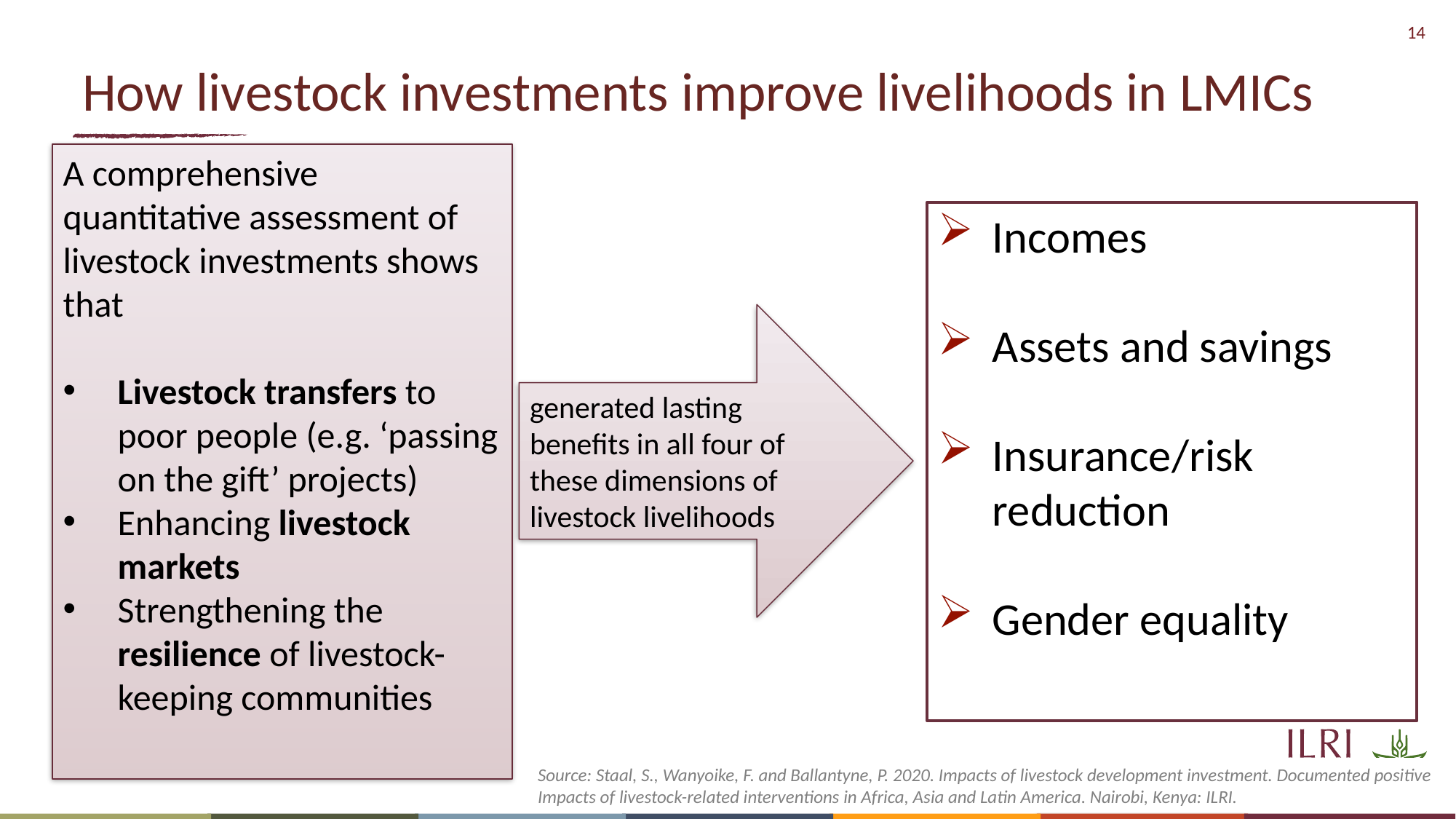

# How livestock investments improve livelihoods in LMICs
A comprehensive quantitative assessment of livestock investments shows that

Livestock transfers to poor people (e.g. ‘passing on the gift’ projects)
Enhancing livestock markets
Strengthening the resilience of livestock-keeping communities

Incomes

Assets and savings

Insurance/risk reduction

Gender equality

generated lasting benefits in all four of these dimensions of livestock livelihoods
Source: Staal, S., Wanyoike, F. and Ballantyne, P. 2020. Impacts of livestock development investment. Documented positive
Impacts of livestock-related interventions in Africa, Asia and Latin America. Nairobi, Kenya: ILRI.